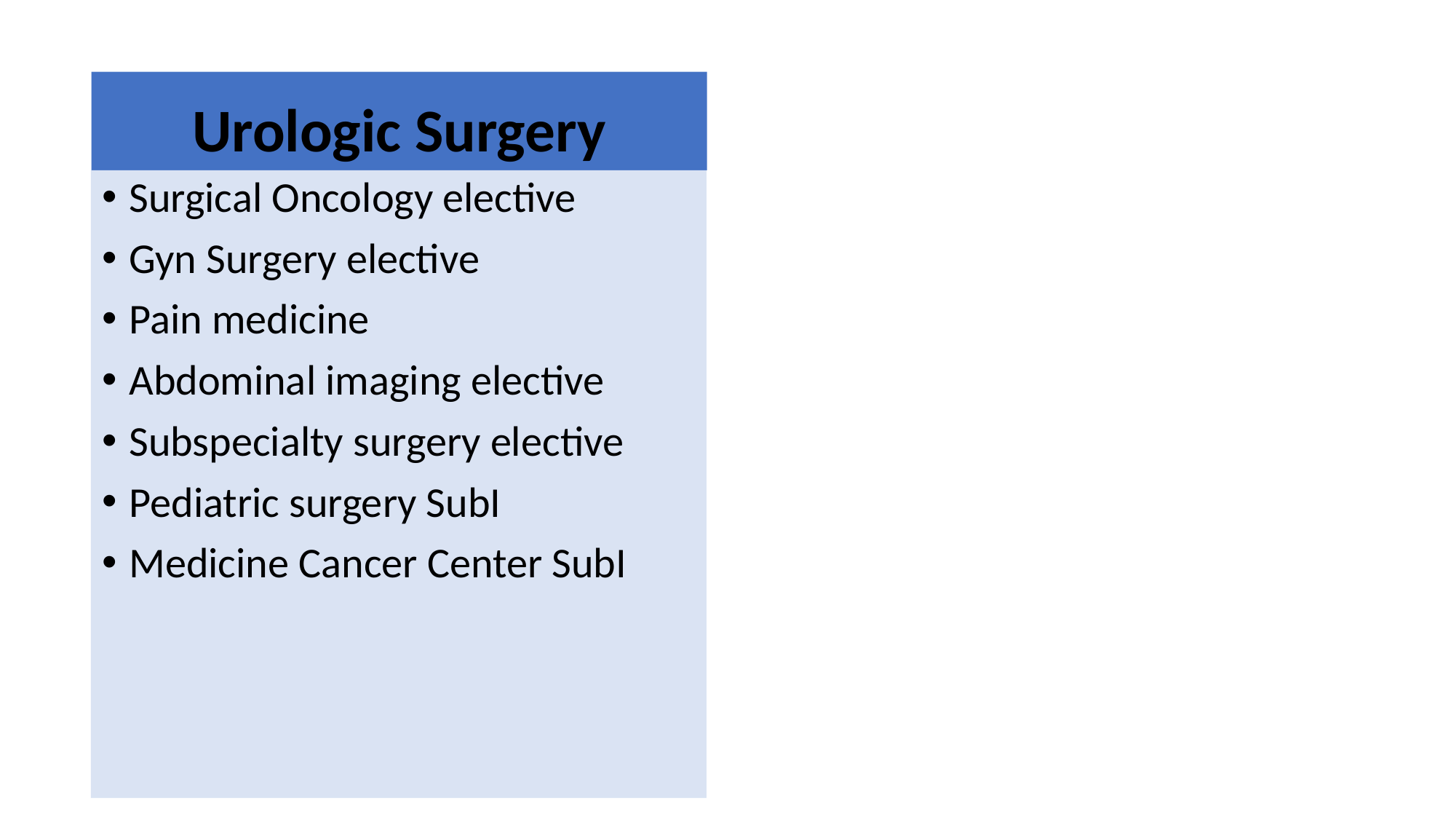

Urologic Surgery
Surgical Oncology elective
Gyn Surgery elective
Pain medicine
Abdominal imaging elective
Subspecialty surgery elective
Pediatric surgery SubI
Medicine Cancer Center SubI